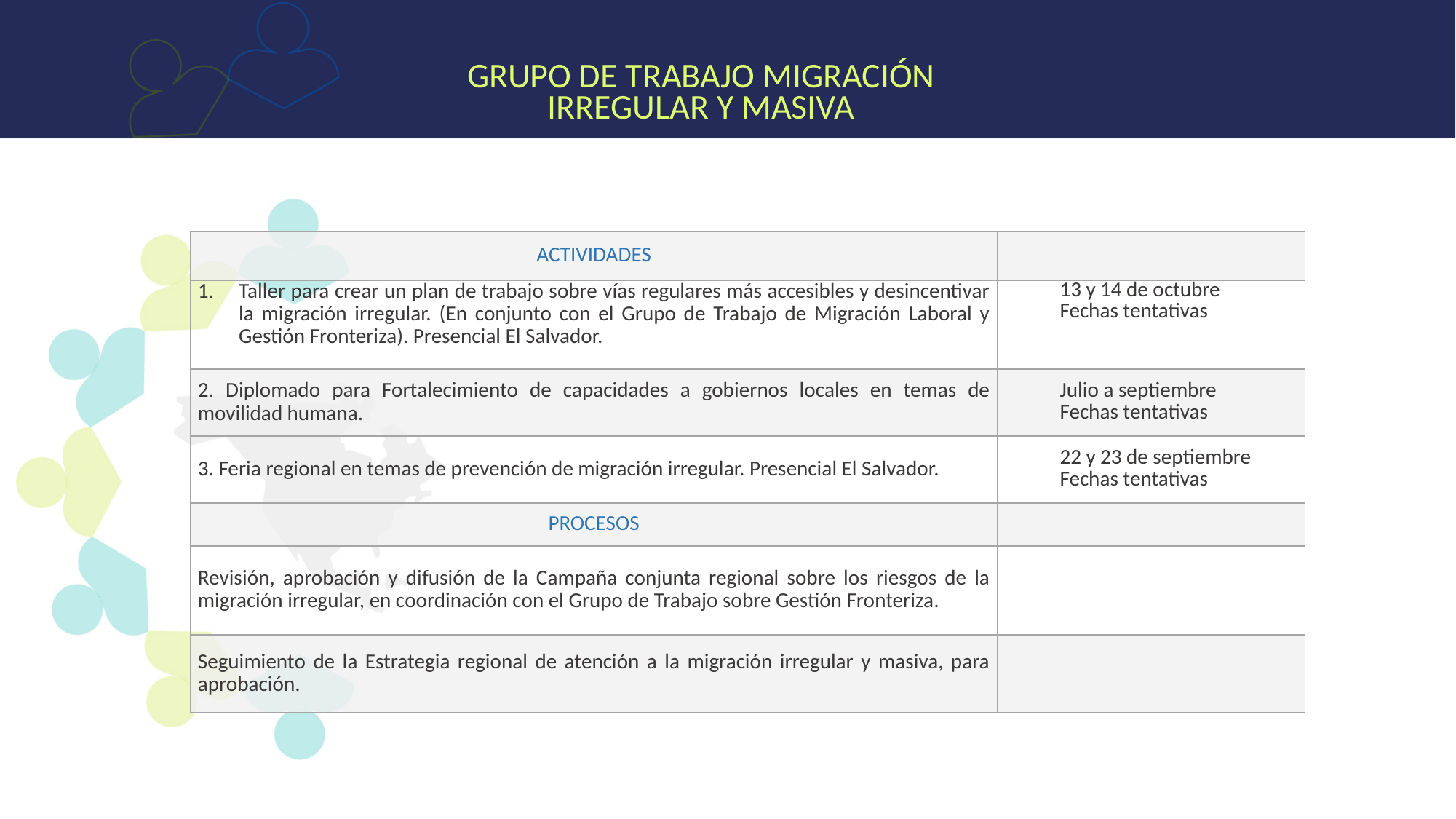

# GRUPO DE TRABAJO MIGRACIÓN IRREGULAR Y MASIVA
| ACTIVIDADES |  |
| --- | --- |
| Taller para crear un plan de trabajo sobre vías regulares más accesibles y desincentivar la migración irregular. (En conjunto con el Grupo de Trabajo de Migración Laboral y Gestión Fronteriza). Presencial El Salvador. | 13 y 14 de octubre Fechas tentativas |
| 2. Diplomado para Fortalecimiento de capacidades a gobiernos locales en temas de movilidad humana. | Julio a septiembre Fechas tentativas |
| 3. Feria regional en temas de prevención de migración irregular. Presencial El Salvador. | 22 y 23 de septiembre Fechas tentativas |
| PROCESOS |  |
| Revisión, aprobación y difusión de la Campaña conjunta regional sobre los riesgos de la migración irregular, en coordinación con el Grupo de Trabajo sobre Gestión Fronteriza. |  |
| Seguimiento de la Estrategia regional de atención a la migración irregular y masiva, para aprobación. |  |